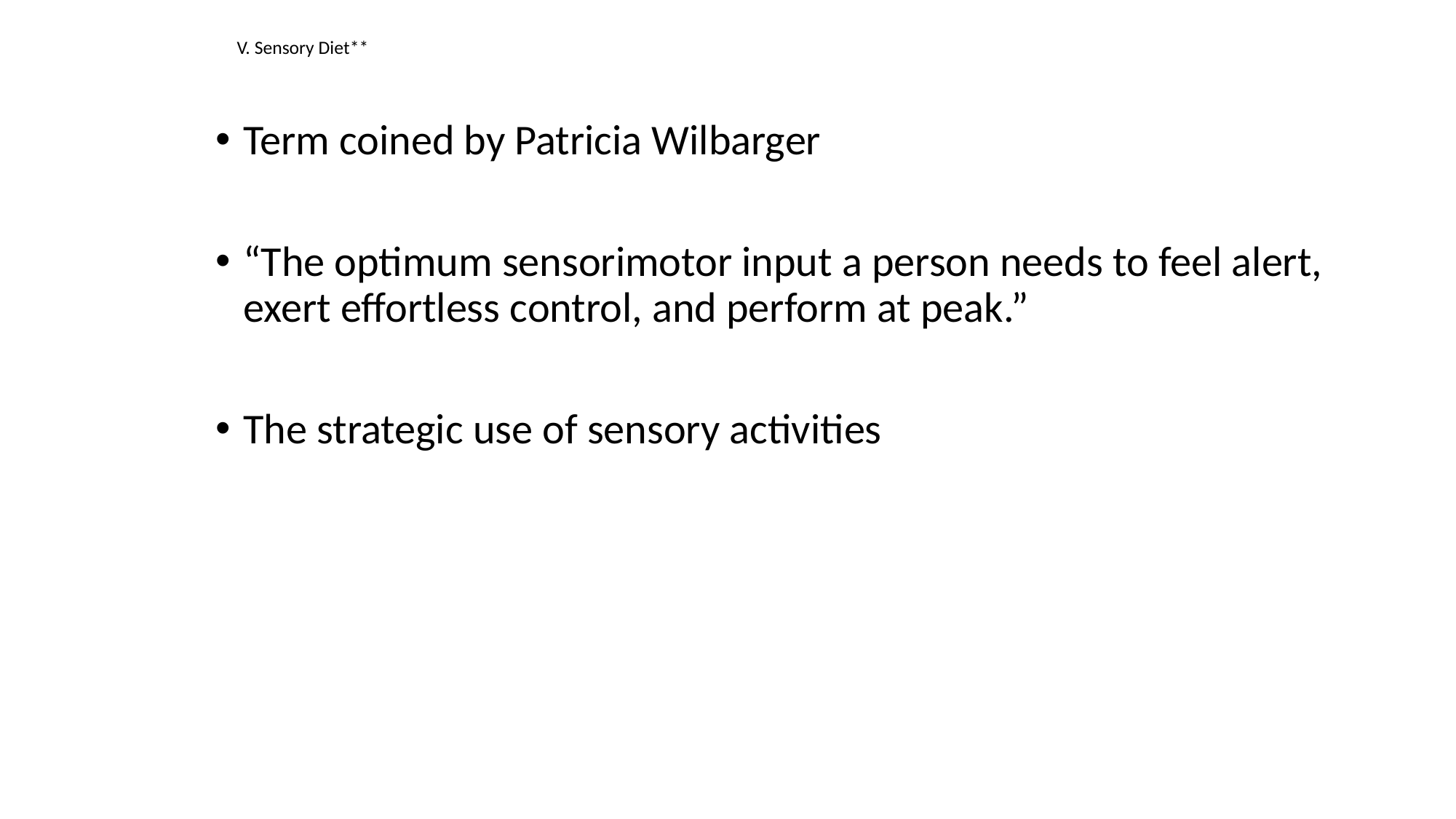

# V. Sensory Diet**
Term coined by Patricia Wilbarger

“The optimum sensorimotor input a person needs to feel alert, exert effortless control, and perform at peak.”

The strategic use of sensory activities